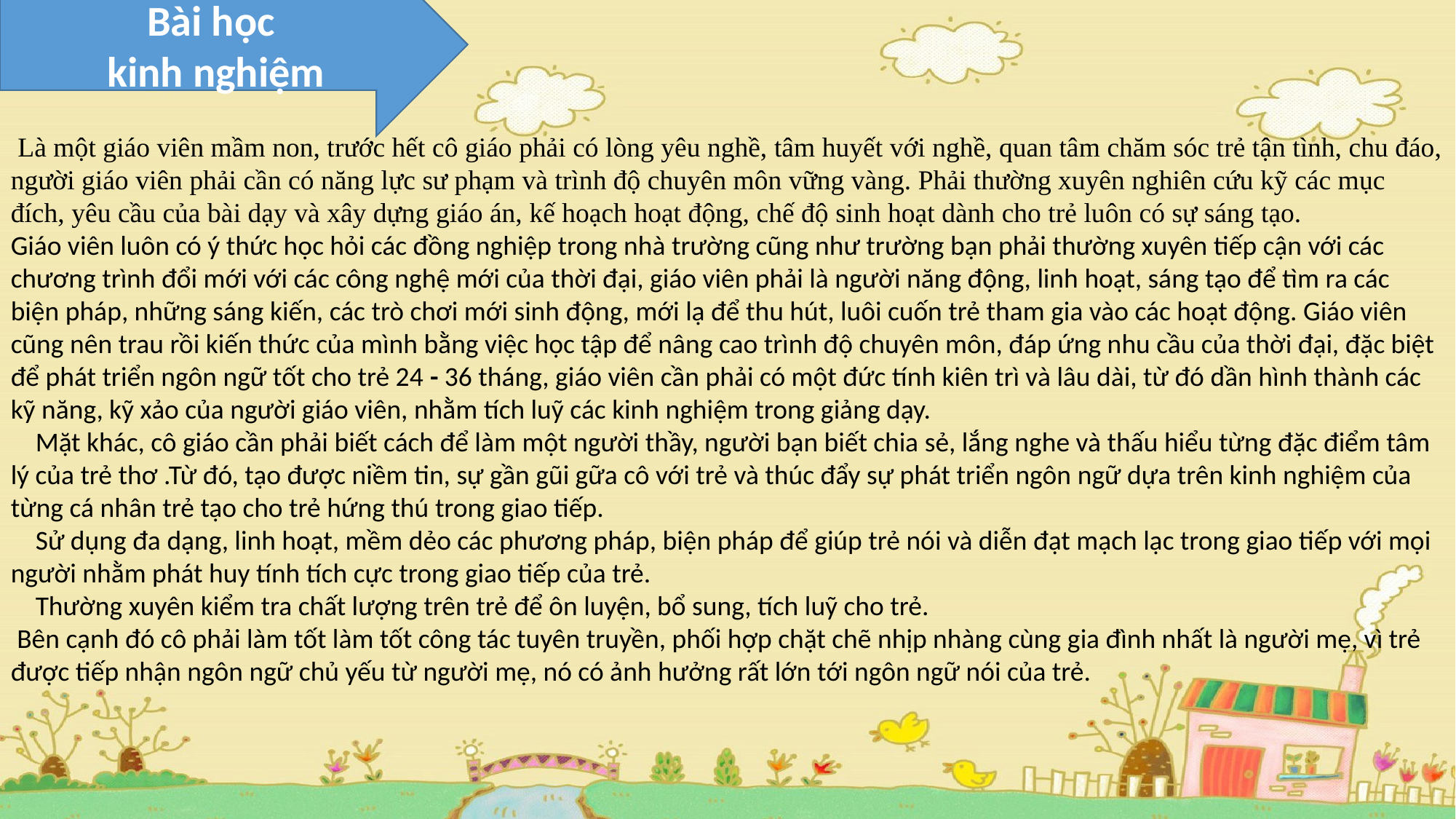

Bài học
 kinh nghiệm
 Là một giáo viên mầm non, trước hết cô giáo phải có lòng yêu nghề, tâm huyết với nghề, quan tâm chăm sóc trẻ tận tình, chu đáo, người giáo viên phải cần có năng lực sư phạm và trình độ chuyên môn vững vàng. Phải thường xuyên nghiên cứu kỹ các mục đích, yêu cầu của bài dạy và xây dựng giáo án, kế hoạch hoạt động, chế độ sinh hoạt dành cho trẻ luôn có sự sáng tạo.
Giáo viên luôn có ý thức học hỏi các đồng nghiệp trong nhà trường cũng như trường bạn phải thường xuyên tiếp cận với các chương trình đổi mới với các công nghệ mới của thời đại, giáo viên phải là người năng động, linh hoạt, sáng tạo để tìm ra các biện pháp, những sáng kiến, các trò chơi mới sinh động, mới lạ để thu hút, luôi cuốn trẻ tham gia vào các hoạt động. Giáo viên cũng nên trau rồi kiến thức của mình bằng việc học tập để nâng cao trình độ chuyên môn, đáp ứng nhu cầu của thời đại, đặc biệt để phát triển ngôn ngữ tốt cho trẻ 24 - 36 tháng, giáo viên cần phải có một đức tính kiên trì và lâu dài, từ đó dần hình thành các kỹ năng, kỹ xảo của người giáo viên, nhằm tích luỹ các kinh nghiệm trong giảng dạy.
    Mặt khác, cô giáo cần phải biết cách để làm một người thầy, người bạn biết chia sẻ, lắng nghe và thấu hiểu từng đặc điểm tâm lý của trẻ thơ .Từ đó, tạo được niềm tin, sự gần gũi gữa cô với trẻ và thúc đẩy sự phát triển ngôn ngữ dựa trên kinh nghiệm của từng cá nhân trẻ tạo cho trẻ hứng thú trong giao tiếp.
    Sử dụng đa dạng, linh hoạt, mềm dẻo các phương pháp, biện pháp để giúp trẻ nói và diễn đạt mạch lạc trong giao tiếp với mọi người nhằm phát huy tính tích cực trong giao tiếp của trẻ.
    Thường xuyên kiểm tra chất lượng trên trẻ để ôn luyện, bổ sung, tích luỹ cho trẻ.
 Bên cạnh đó cô phải làm tốt làm tốt công tác tuyên truyền, phối hợp chặt chẽ nhịp nhàng cùng gia đình nhất là người mẹ, vì trẻ được tiếp nhận ngôn ngữ chủ yếu từ người mẹ, nó có ảnh hưởng rất lớn tới ngôn ngữ nói của trẻ.